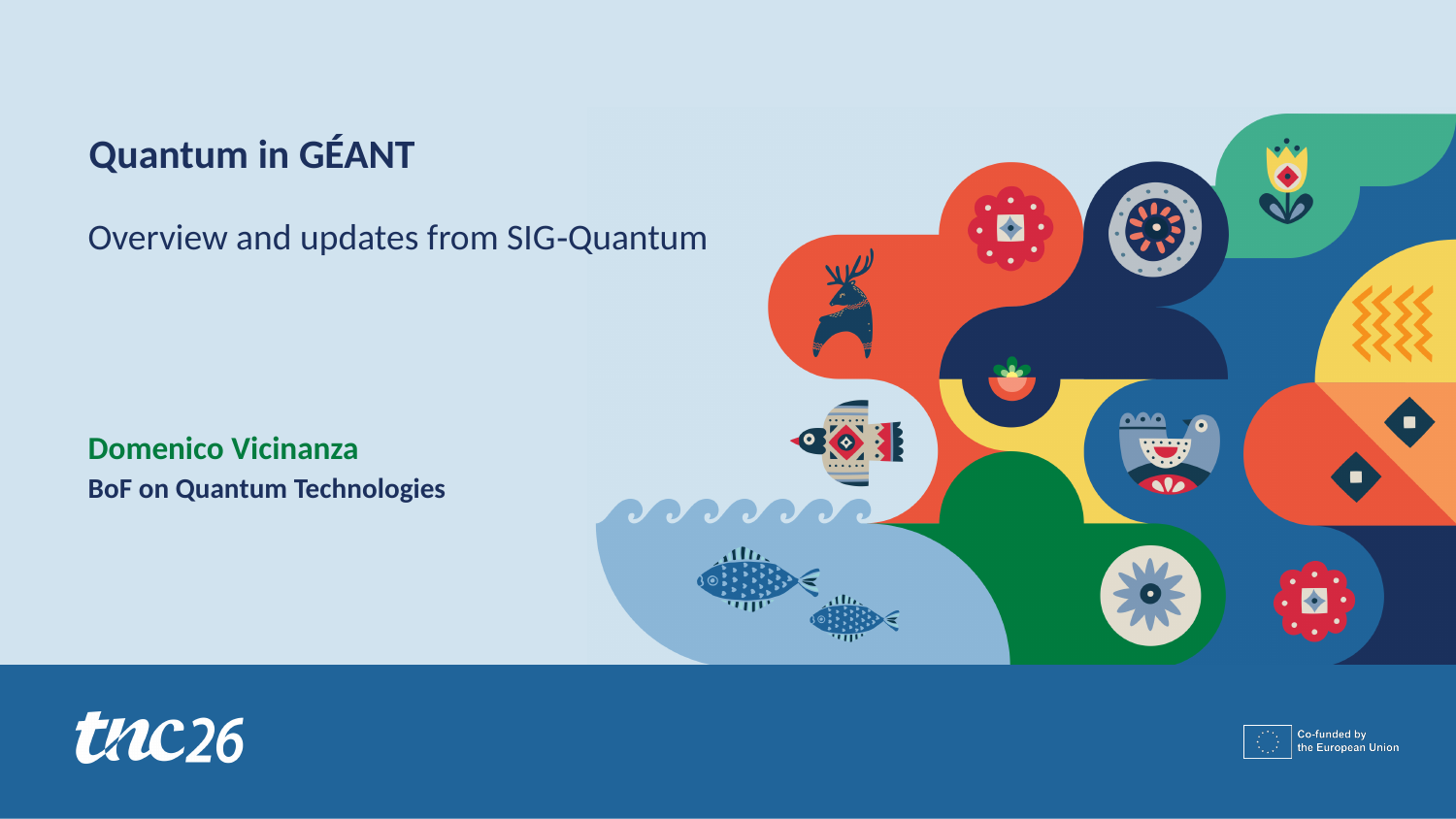

Quantum in GÉANT
Overview and updates from SIG‑Quantum
Domenico Vicinanza
BoF on Quantum Technologies